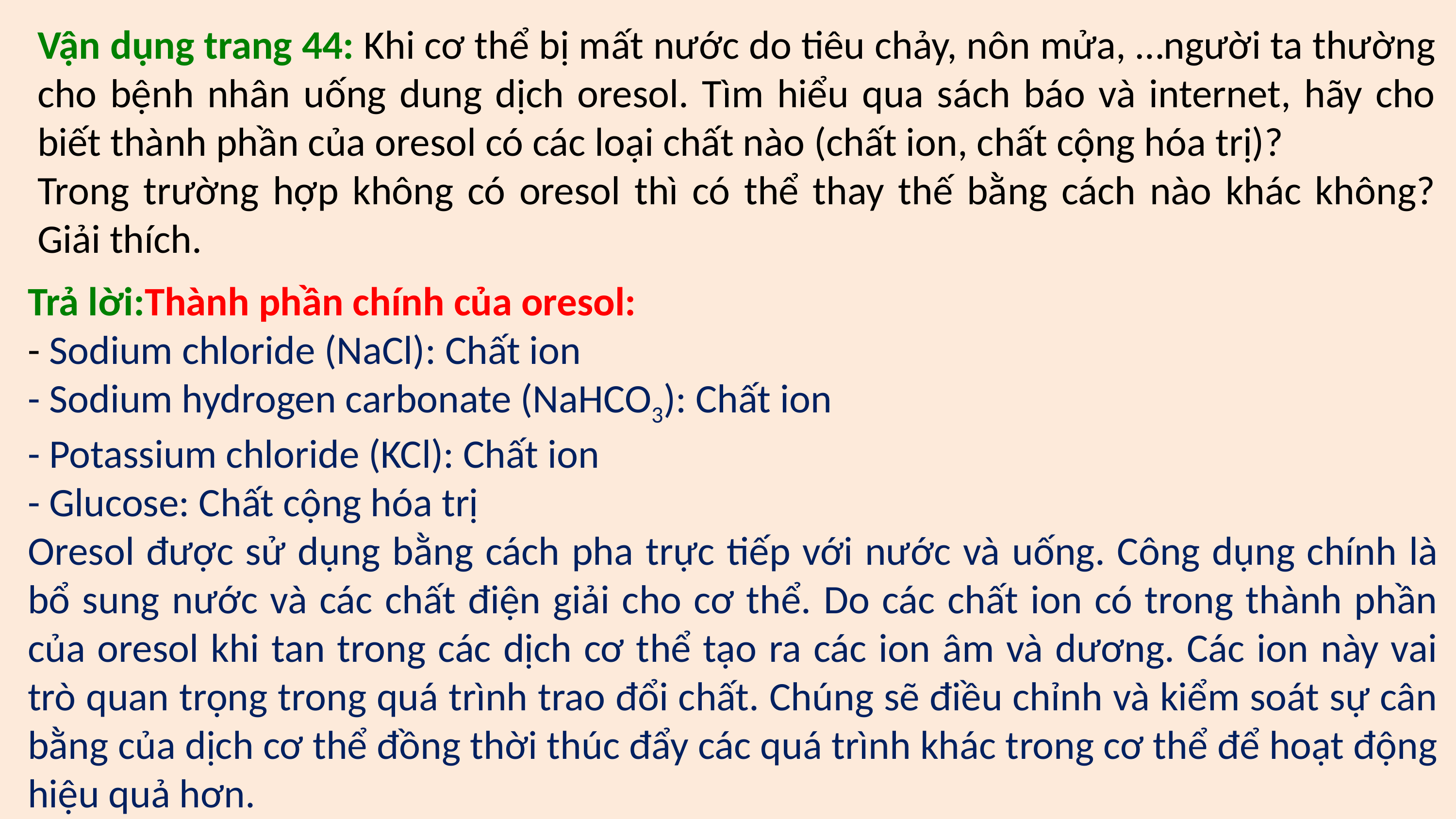

Vận dụng trang 44: Khi cơ thể bị mất nước do tiêu chảy, nôn mửa, …người ta thường cho bệnh nhân uống dung dịch oresol. Tìm hiểu qua sách báo và internet, hãy cho biết thành phần của oresol có các loại chất nào (chất ion, chất cộng hóa trị)?
Trong trường hợp không có oresol thì có thể thay thế bằng cách nào khác không? Giải thích.
Trả lời:Thành phần chính của oresol:
- Sodium chloride (NaCl): Chất ion
- Sodium hydrogen carbonate (NaHCO3): Chất ion
- Potassium chloride (KCl): Chất ion
- Glucose: Chất cộng hóa trị
Oresol được sử dụng bằng cách pha trực tiếp với nước và uống. Công dụng chính là bổ sung nước và các chất điện giải cho cơ thể. Do các chất ion có trong thành phần của oresol khi tan trong các dịch cơ thể tạo ra các ion âm và dương. Các ion này vai trò quan trọng trong quá trình trao đổi chất. Chúng sẽ điều chỉnh và kiểm soát sự cân bằng của dịch cơ thể đồng thời thúc đẩy các quá trình khác trong cơ thể để hoạt động hiệu quả hơn.